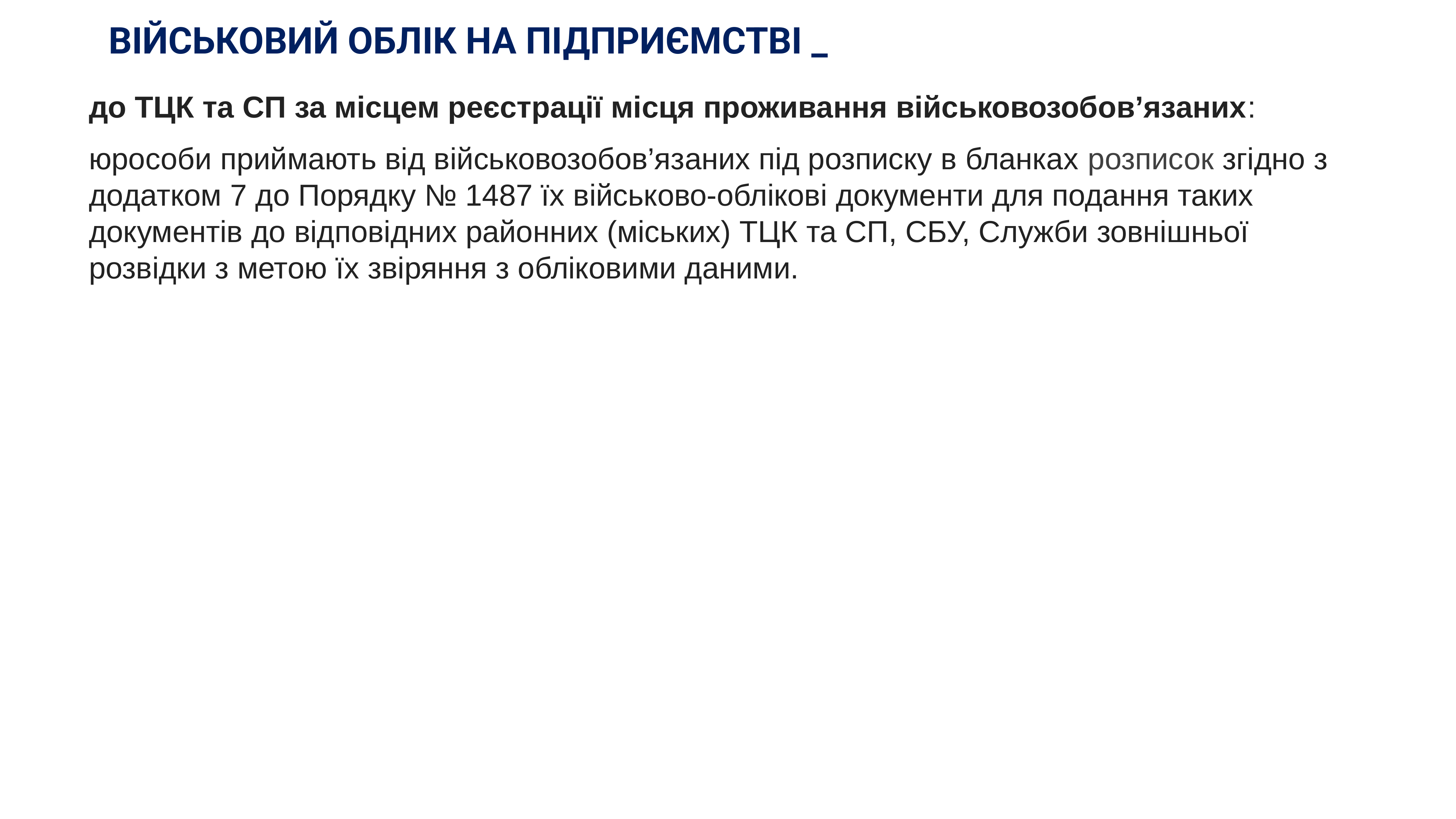

# ВІЙСЬКОВИЙ ОБЛІК НА ПІДПРИЄМСТВІ _
до ТЦК та СП за місцем реєстрації місця проживання військовозобов’язаних:
юрособи приймають від військовозобов’язаних під розписку в бланках розписок згідно з додатком 7 до Порядку № 1487 їх військово-облікові документи для подання таких документів до відповідних районних (міських) ТЦК та СП, СБУ, Служби зовнішньої розвідки з метою їх звіряння з обліковими даними.

KAZNACHEI
73